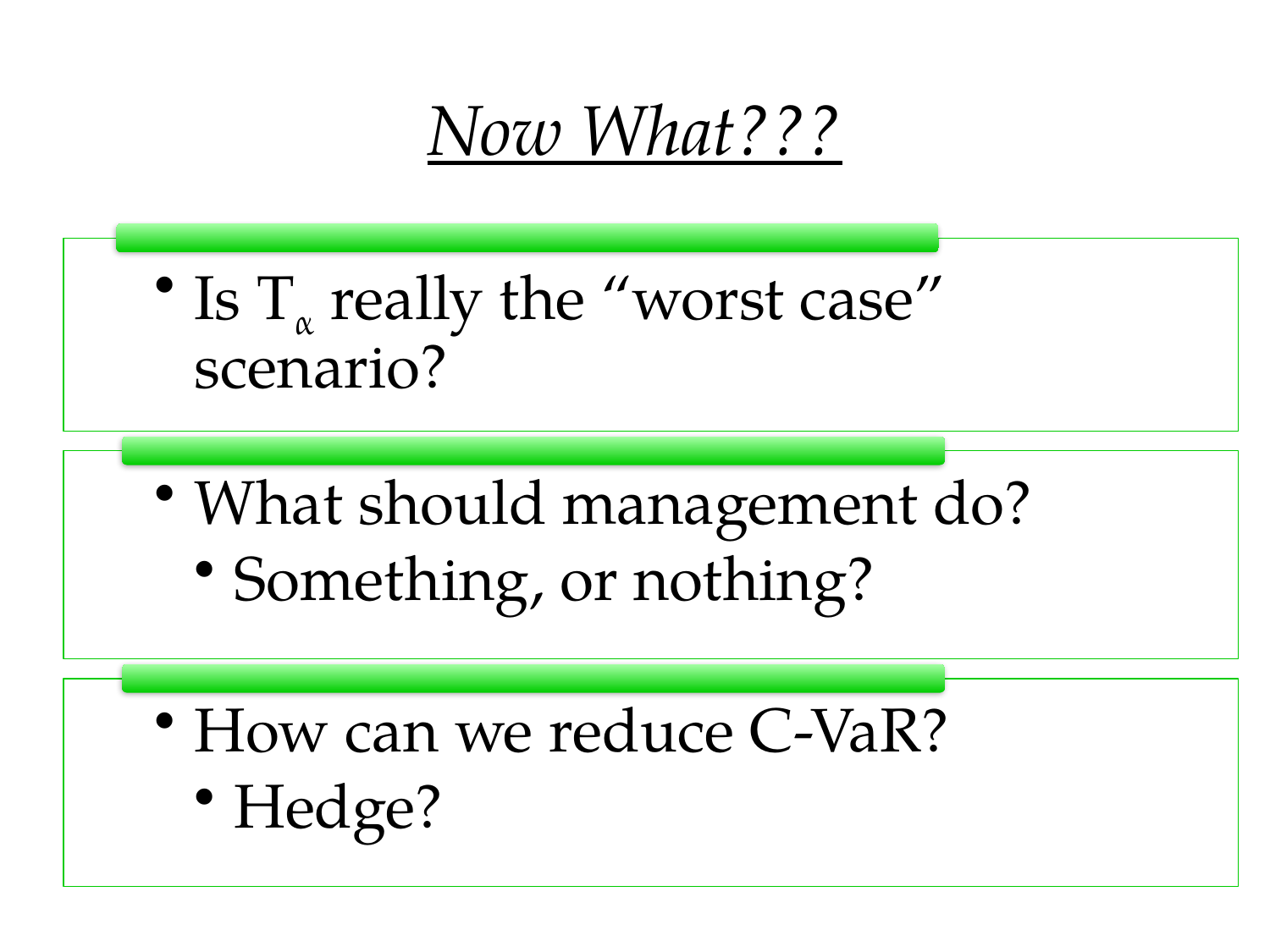

# Now What???
Is Tα really the “worst case” scenario?

What should management do?
Something, or nothing?

How can we reduce C-VaR?
Hedge?